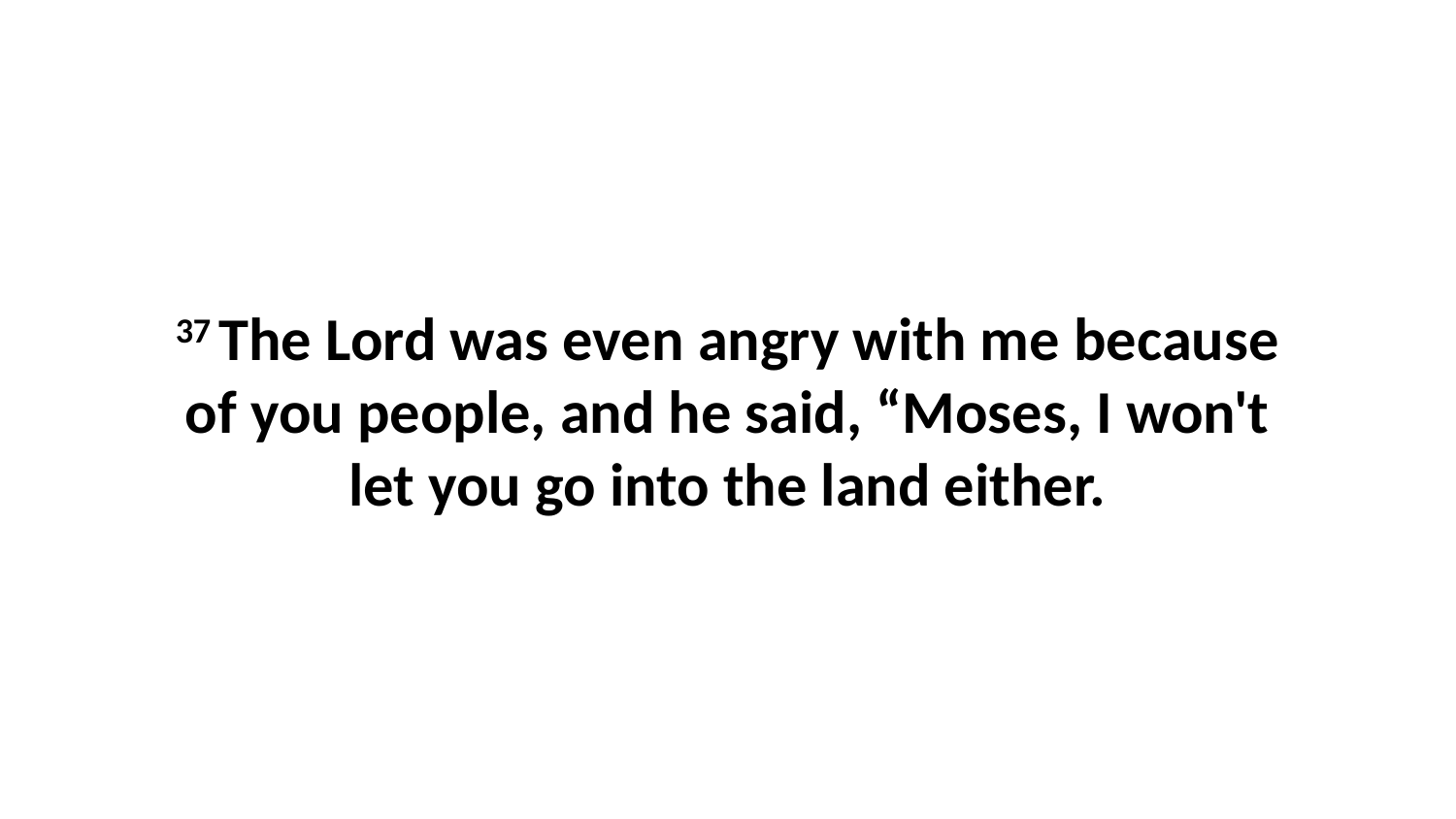

37 The Lord was even angry with me because of you people, and he said, “Moses, I won't let you go into the land either.